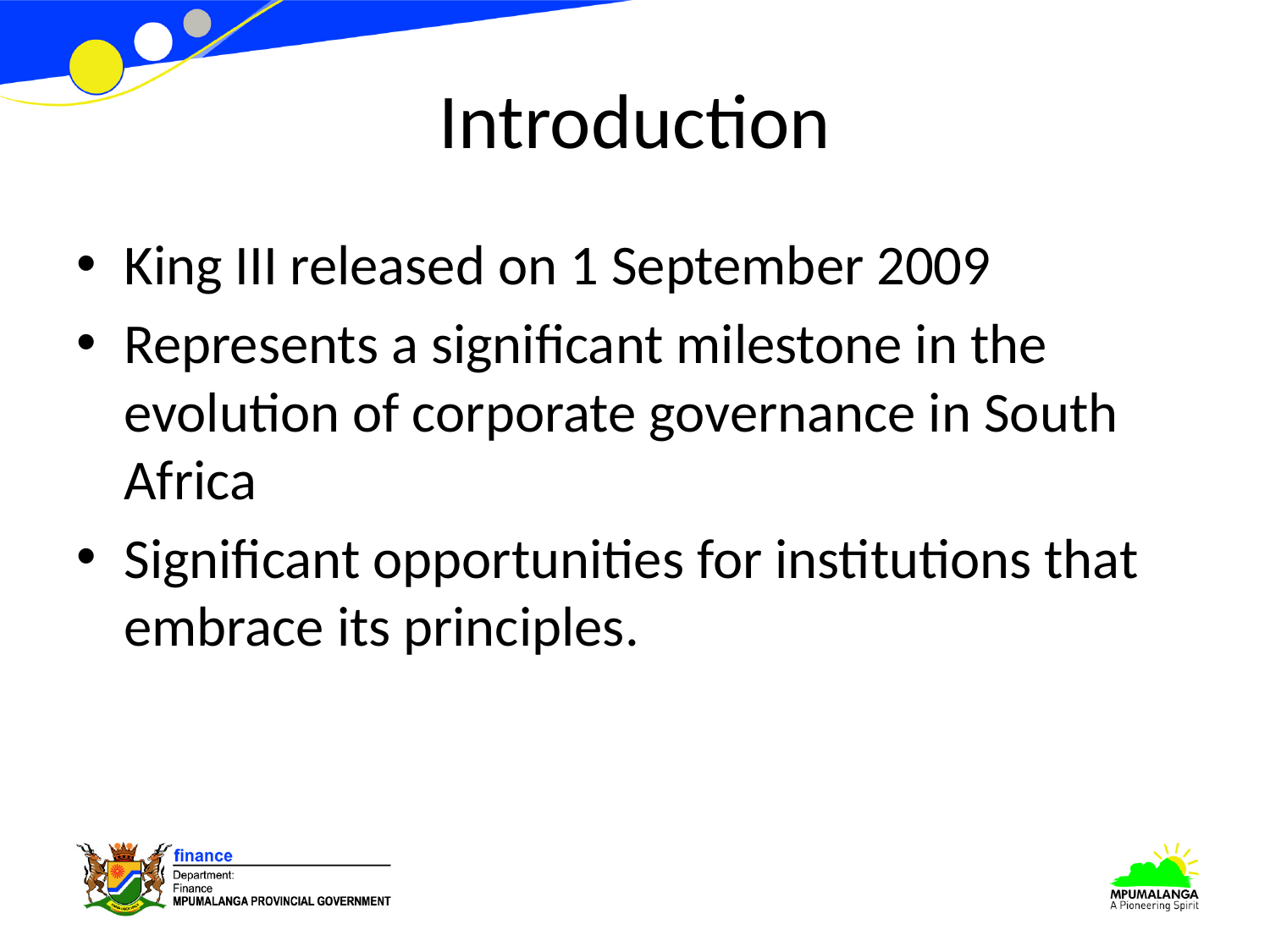

# Introduction
King III released on 1 September 2009
Represents a significant milestone in the evolution of corporate governance in South Africa
Significant opportunities for institutions that embrace its principles.